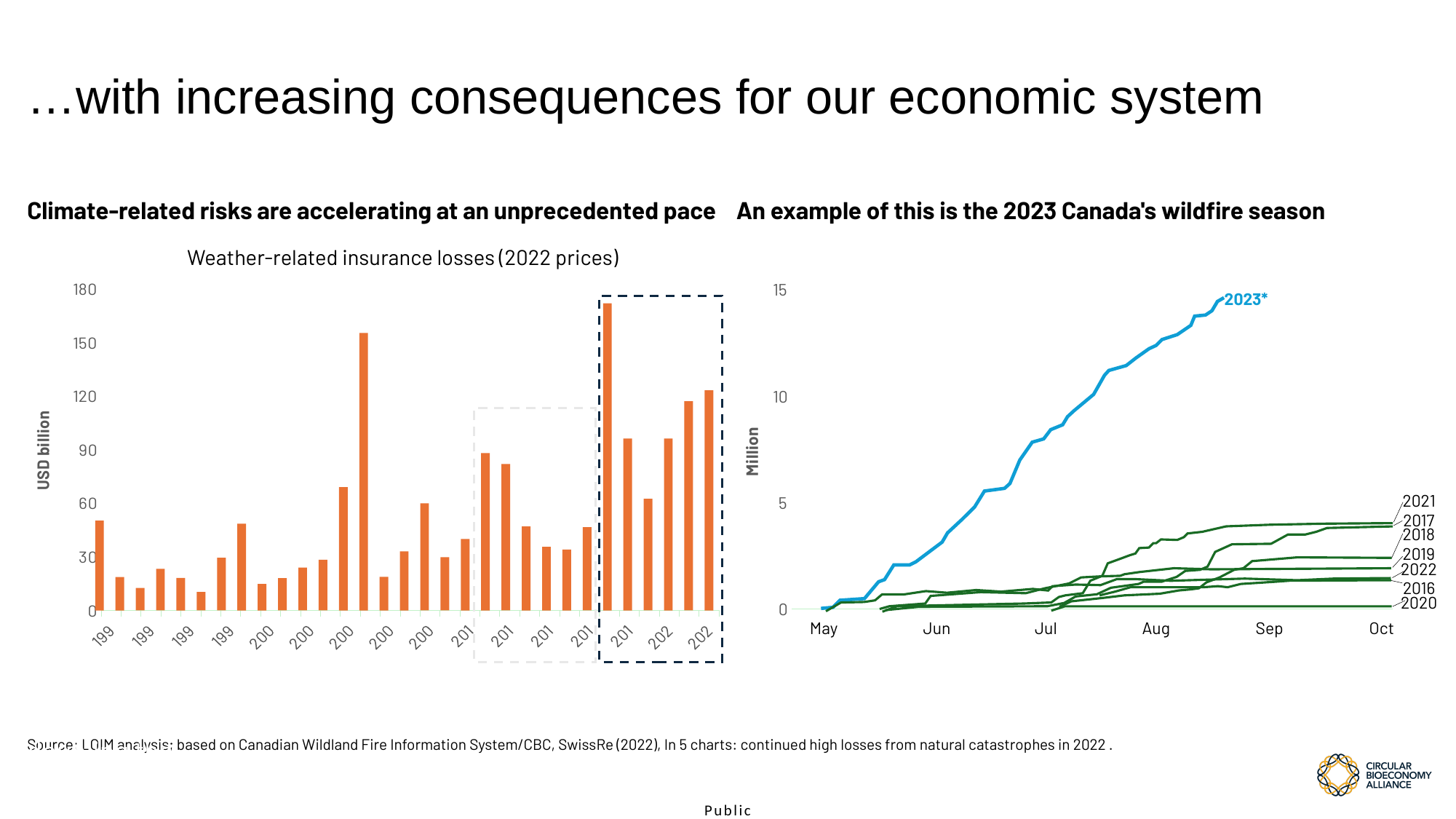

# …with increasing consequences for our economic system
Climate-related risks are accelerating at an unprecedented pace
An example of this is the 2023 Canada's wildfire season

### Chart

| Category | Series 1 |
|---|---|
| 1992 | None |
| 1993 | None |
| 1994 | None |
| 1995 | None |
| 1996 | None |
| 1997 | None |
| 1998 | None |
| 1999 | None |
| 2000 | None |
| 2001 | None |
| 2002 | None |
| 2003 | None |
| 2004 | None |
| 2005 | None |
| 2006 | None |
| 2007 | None |
| 2008 | None |
| 2009 | None |
| 2010 | None |
| 2011 | None |
| 2012 | None |
| 2013 | None |
| 2014 | None |
| 2015 | None |
| 2016 | None |
| 2017 | None |
| 2018 | None |
| 2019 | None |
| 2020 | None |
| 2021 | None |
| 2022 | None |
2023*

2021
2017

2018

2019

2022

2016

2020

May
Jun
Jul
Aug
Sep
Oct
Weather-related insurance losses (2022 prices)

### Chart

| Category | Series 1 |
|---|---|
| 1992 | None |
| 1993 | None |
| 1994 | None |
| 1995 | None |
| 1996 | None |
| 1997 | None |
| 1998 | None |
| 1999 | None |
| 2000 | None |
| 2001 | None |
| 2002 | None |
| 2003 | None |
| 2004 | None |
| 2005 | None |
| 2006 | None |
| 2007 | None |
| 2008 | None |
| 2009 | None |
| 2010 | None |
| 2011 | None |
| 2012 | None |
| 2013 | None |
| 2014 | None |
| 2015 | None |
| 2016 | None |
| 2017 | None |
| 2018 | None |
| 2019 | None |
| 2020 | None |
| 2021 | None |
| 2022 | None |

The  2017-2022 average insured losses due to climate-related disasters exceeded USD $110 billion, more than doubling the
$720 million in insurance damages,
the costliest event in the history of British Columbia
Source: LOIM analysis; based on Canadian Wildland Fire Information System/CBC, SwissRe (2022), In 5 charts: continued high losses from natural catastrophes in 2022 .